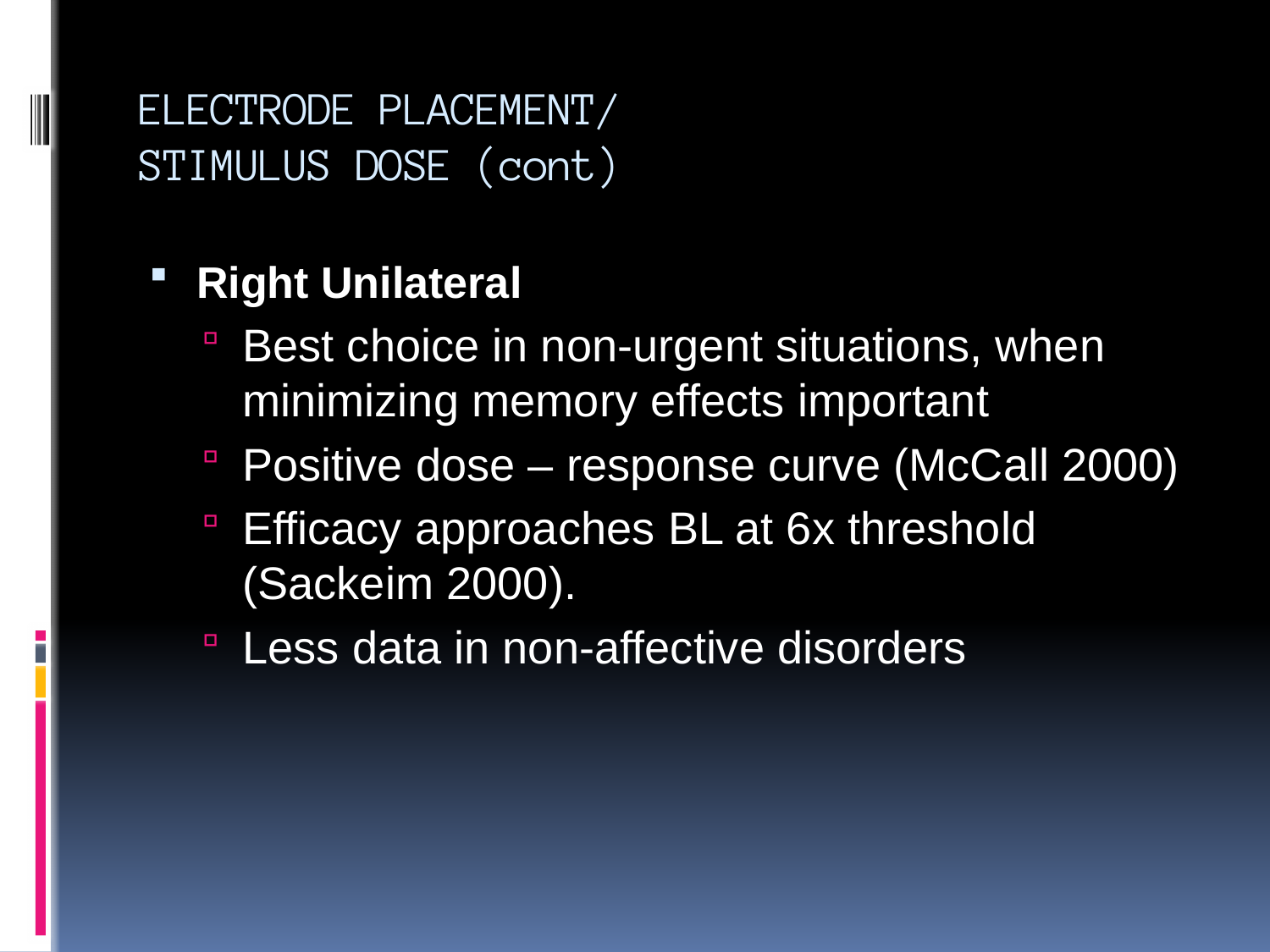

# ELECTRODE PLACEMENT/ STIMULUS DOSE (cont)
Right Unilateral
Best choice in non-urgent situations, when minimizing memory effects important
Positive dose – response curve (McCall 2000)
Efficacy approaches BL at 6x threshold (Sackeim 2000).
Less data in non-affective disorders